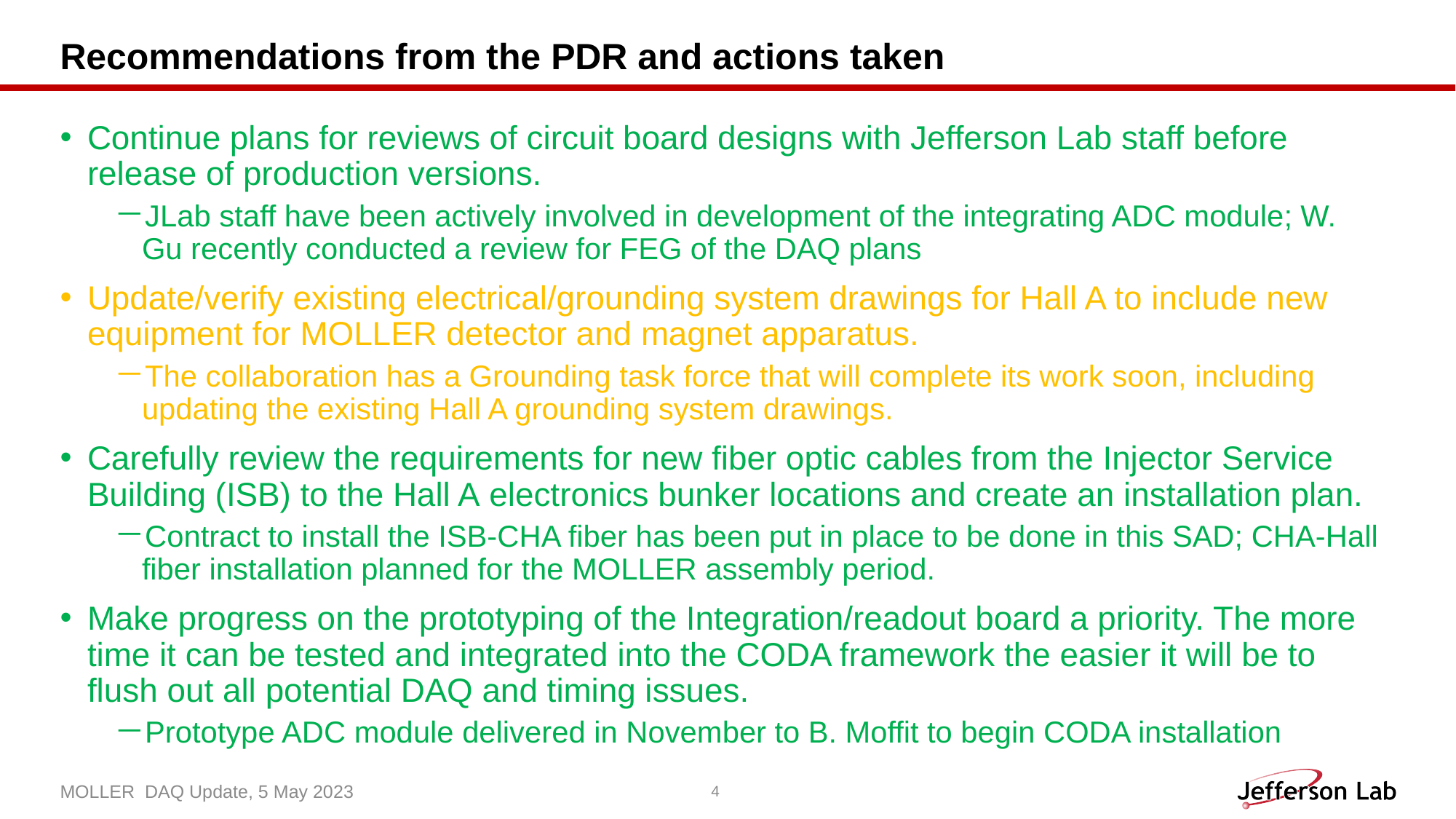

# Recommendations from the PDR and actions taken
Continue plans for reviews of circuit board designs with Jefferson Lab staff before release of production versions.
JLab staff have been actively involved in development of the integrating ADC module; W. Gu recently conducted a review for FEG of the DAQ plans
Update/verify existing electrical/grounding system drawings for Hall A to include new equipment for MOLLER detector and magnet apparatus.
The collaboration has a Grounding task force that will complete its work soon, including updating the existing Hall A grounding system drawings.
Carefully review the requirements for new fiber optic cables from the Injector Service Building (ISB) to the Hall A electronics bunker locations and create an installation plan.
Contract to install the ISB-CHA fiber has been put in place to be done in this SAD; CHA-Hall fiber installation planned for the MOLLER assembly period.
Make progress on the prototyping of the Integration/readout board a priority. The more time it can be tested and integrated into the CODA framework the easier it will be to flush out all potential DAQ and timing issues.
Prototype ADC module delivered in November to B. Moffit to begin CODA installation

MOLLER  DAQ Update, 5 May 2023
4